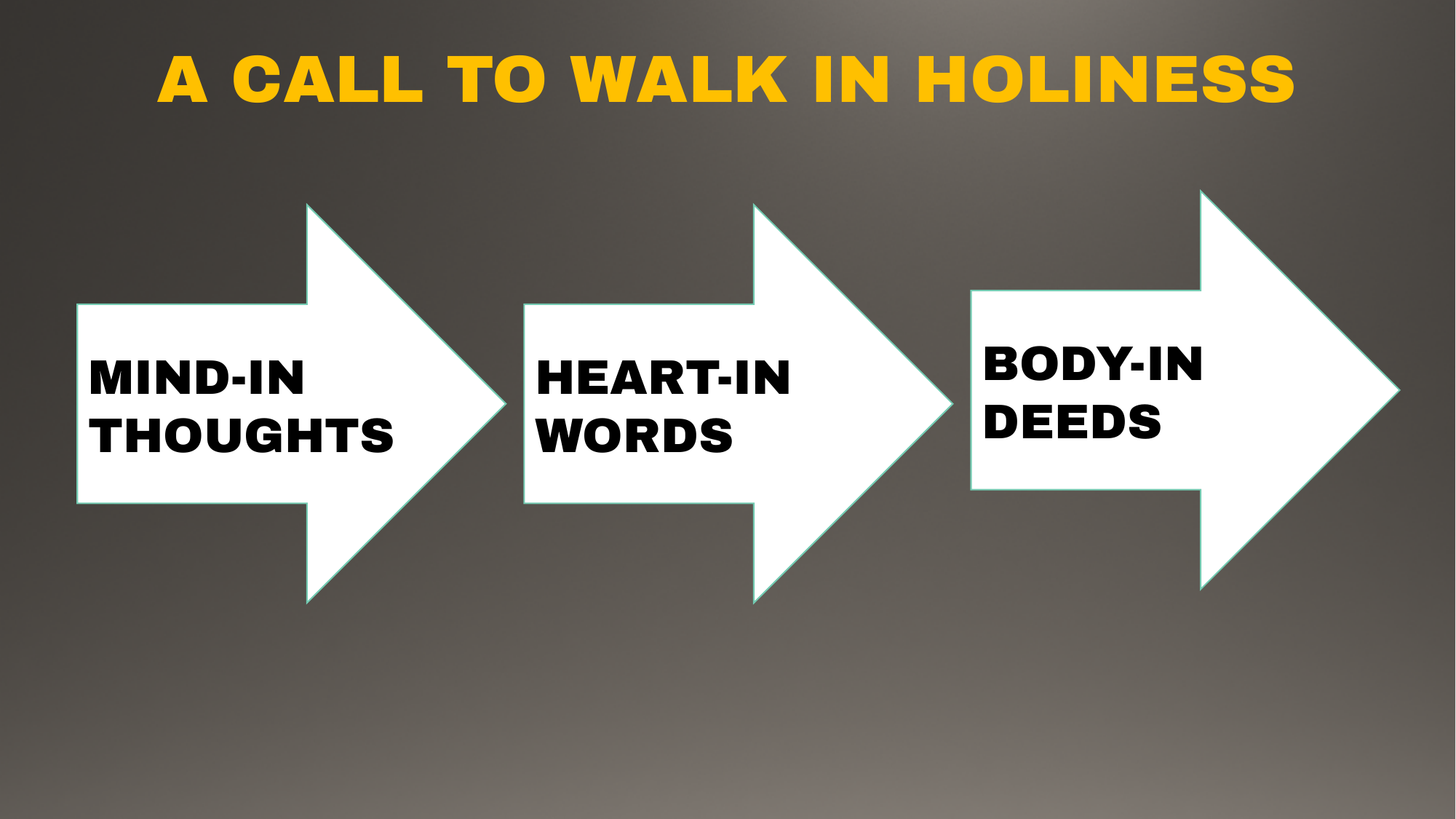

A CALL TO WALK IN HOLINESS
BODY-IN DEEDS
MIND-IN THOUGHTS
HEART-IN WORDS